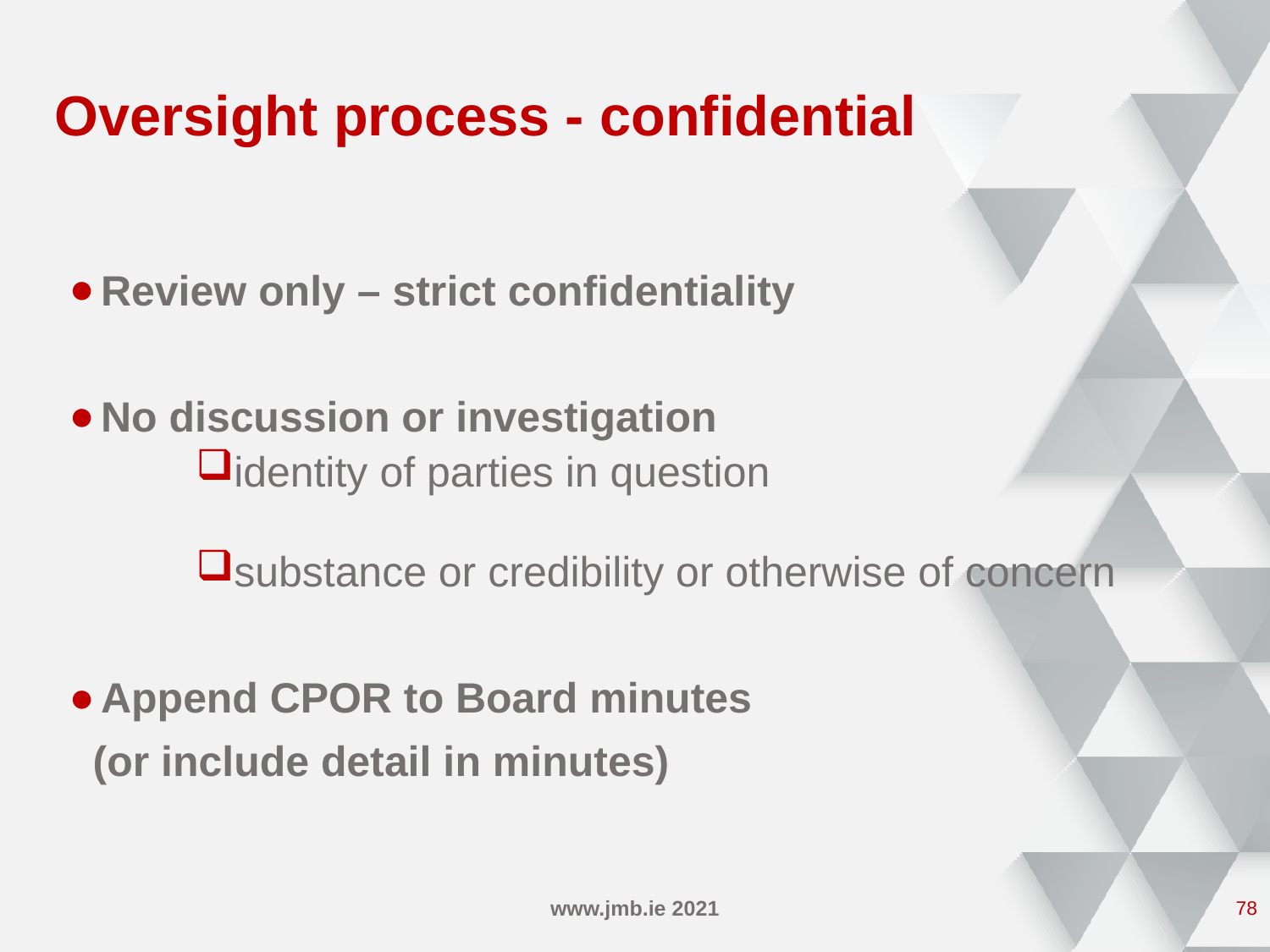

# Oversight process - confidential
Review only – strict confidentiality

No discussion or investigation
identity of parties in question
substance or credibility or otherwise of concern

Append CPOR to Board minutes
  (or include detail in minutes)

www.jmb.ie 2021
78